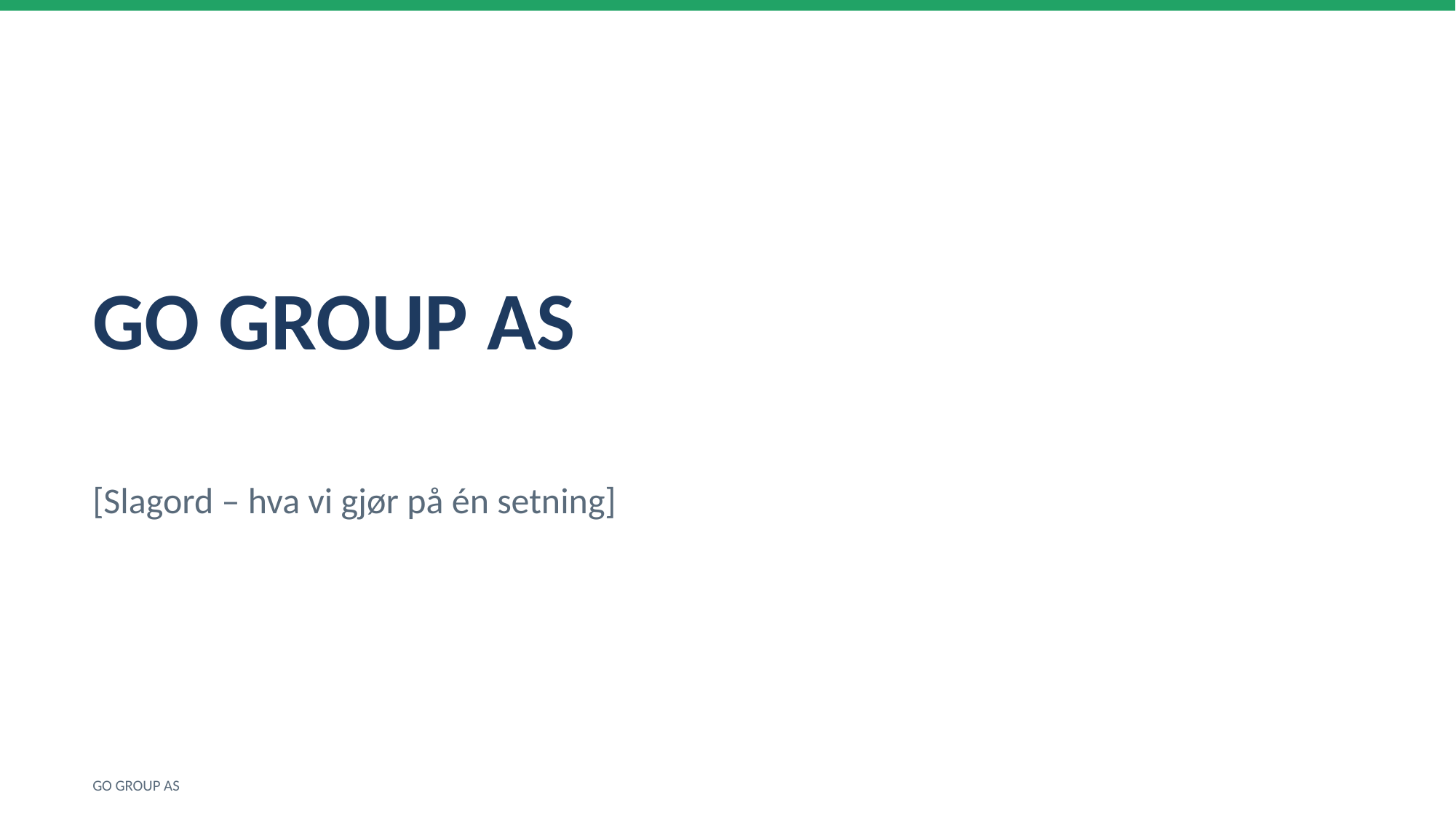

GO GROUP AS
[Slagord – hva vi gjør på én setning]
GO GROUP AS